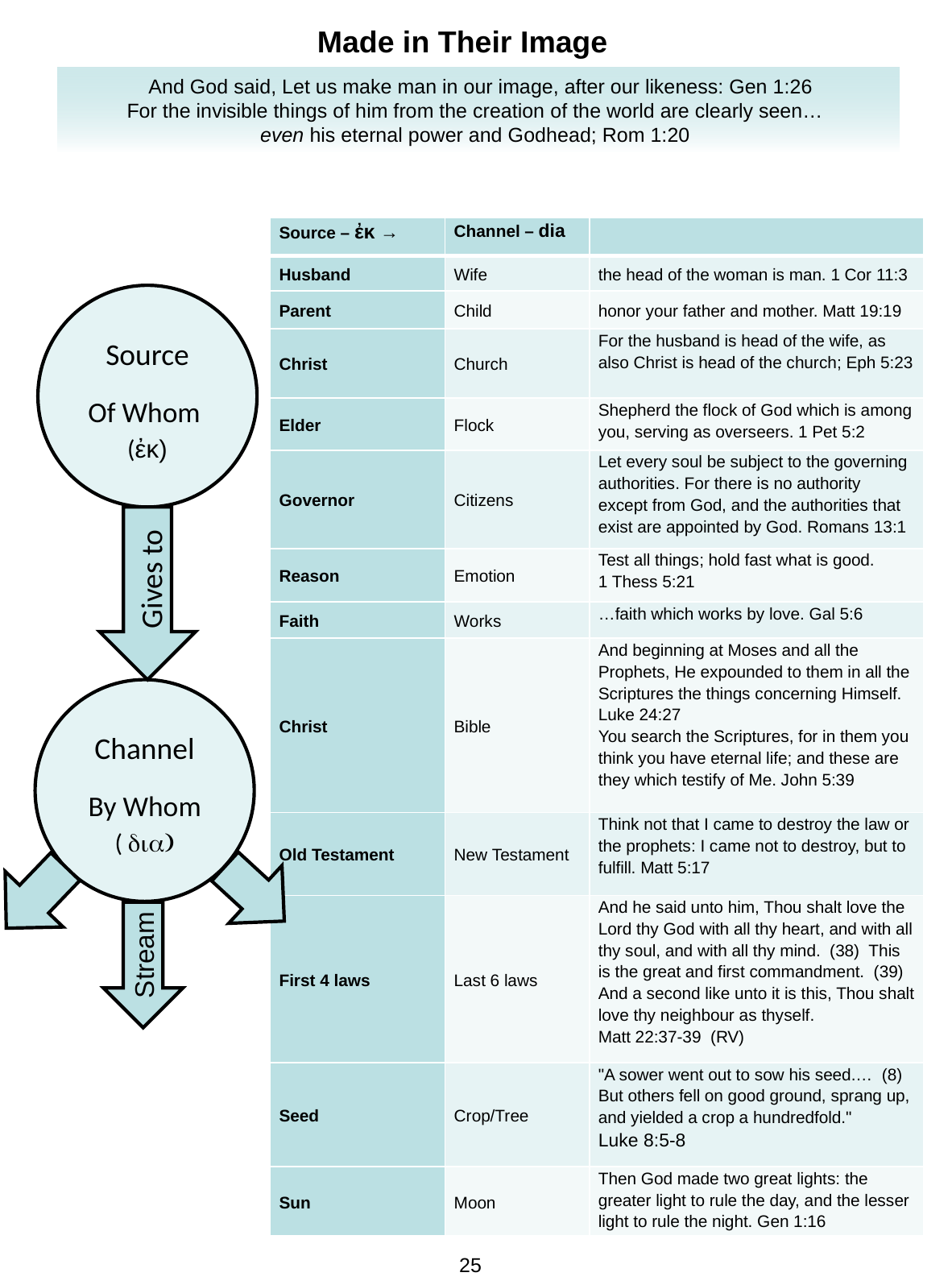

Made in Their Image
 And God said, Let us make man in our image, after our likeness: Gen 1:26
For the invisible things of him from the creation of the world are clearly seen…
even his eternal power and Godhead; Rom 1:20
| Source – ἐκ → | Channel – dia |  |
| --- | --- | --- |
| Husband | Wife | the head of the woman is man. 1 Cor 11:3 |
| Parent | Child | honor your father and mother. Matt 19:19 |
| Christ | Church | For the husband is head of the wife, as also Christ is head of the church; Eph 5:23 |
| Elder | Flock | Shepherd the flock of God which is among you, serving as overseers. 1 Pet 5:2 |
| Governor | Citizens | Let every soul be subject to the governing authorities. For there is no authority except from God, and the authorities that exist are appointed by God. Romans 13:1 |
| Reason | Emotion | Test all things; hold fast what is good. 1 Thess 5:21 |
| Faith | Works | …faith which works by love. Gal 5:6 |
| Christ | Bible | And beginning at Moses and all the Prophets, He expounded to them in all the Scriptures the things concerning Himself. Luke 24:27 You search the Scriptures, for in them you think you have eternal life; and these are they which testify of Me. John 5:39 |
| Old Testament | New Testament | Think not that I came to destroy the law or the prophets: I came not to destroy, but to fulfill. Matt 5:17 |
| First 4 laws | Last 6 laws | And he said unto him, Thou shalt love the Lord thy God with all thy heart, and with all thy soul, and with all thy mind. (38) This is the great and first commandment. (39) And a second like unto it is this, Thou shalt love thy neighbour as thyself. Matt 22:37-39 (RV) |
| Seed | Crop/Tree | "A sower went out to sow his seed.… (8) But others fell on good ground, sprang up, and yielded a crop a hundredfold." Luke 8:5-8 |
| Sun | Moon | Then God made two great lights: the greater light to rule the day, and the lesser light to rule the night. Gen 1:16 |
Source
Of Whom
(ἐκ)
 Gives to
Channel
By Whom
( δια)

Stream
25